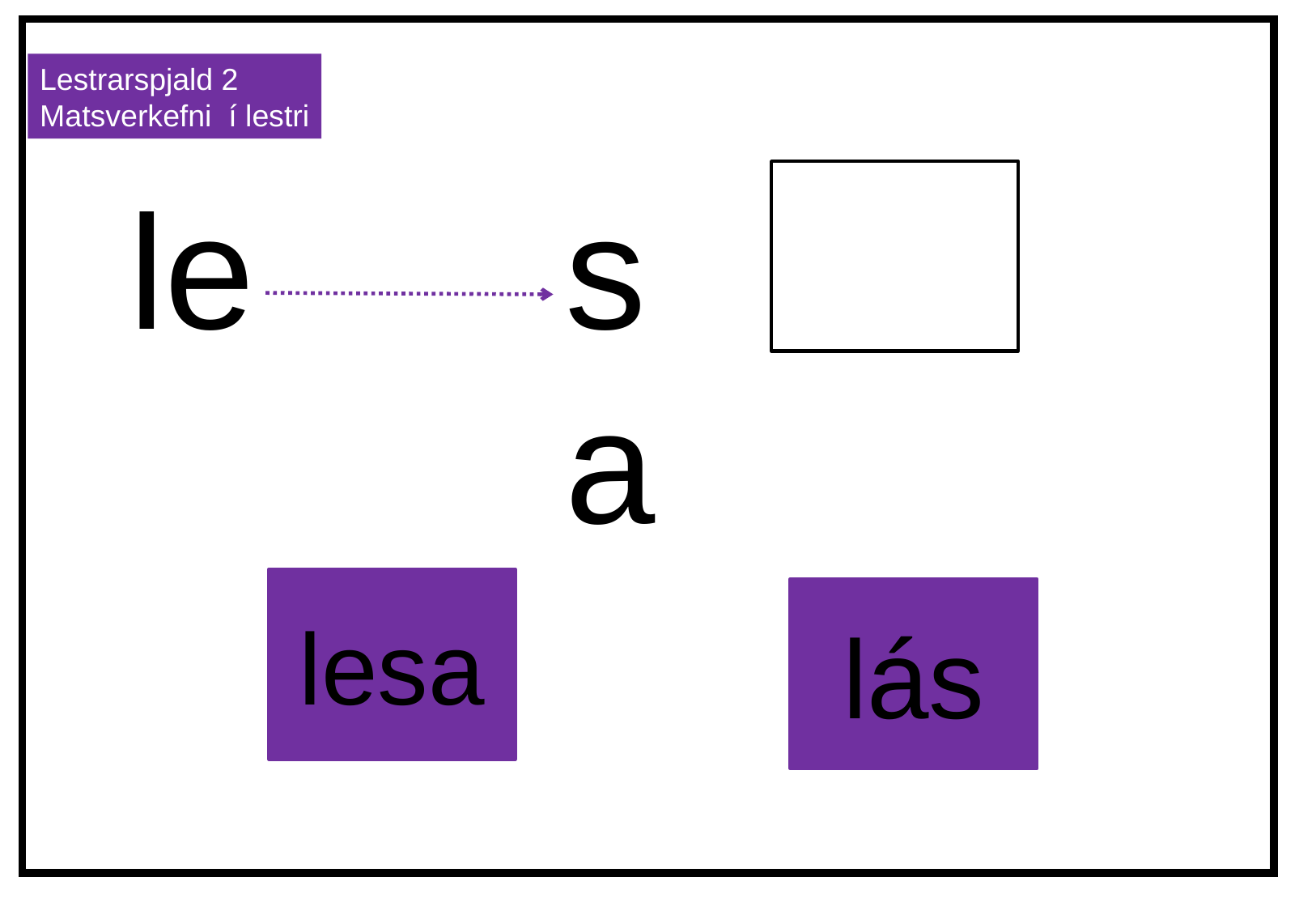

Lestrarspjald 2
Matsverkefni  í lestri
le

sa

lesa
lás